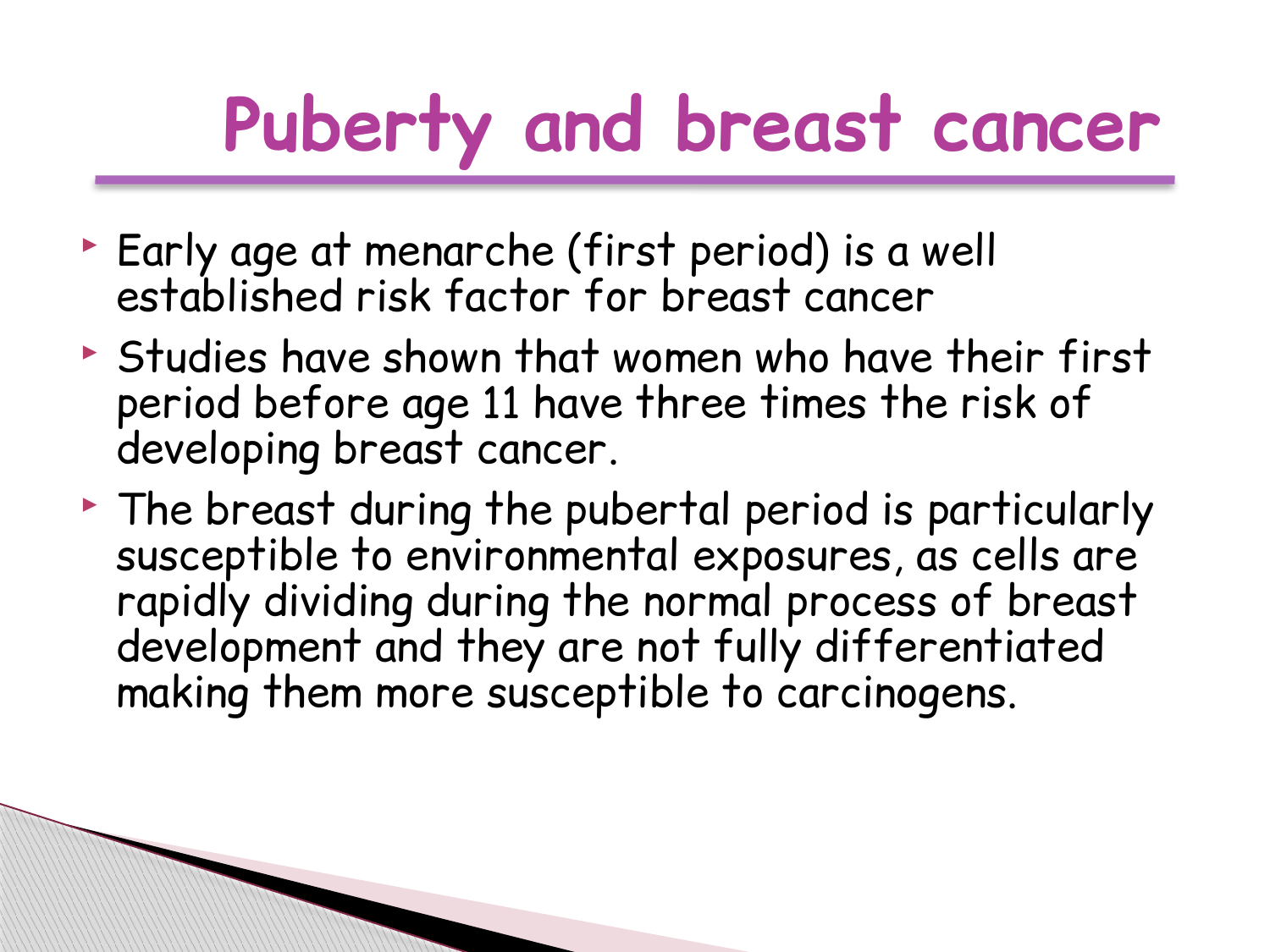

# Puberty and breast cancer

Early age at menarche (first period) is a well established risk factor for breast cancer
Studies have shown that women who have their first period before age 11 have three times the risk of developing breast cancer.
The breast during the pubertal period is particularly susceptible to environmental exposures, as cells are rapidly dividing during the normal process of breast development and they are not fully differentiated making them more susceptible to carcinogens.